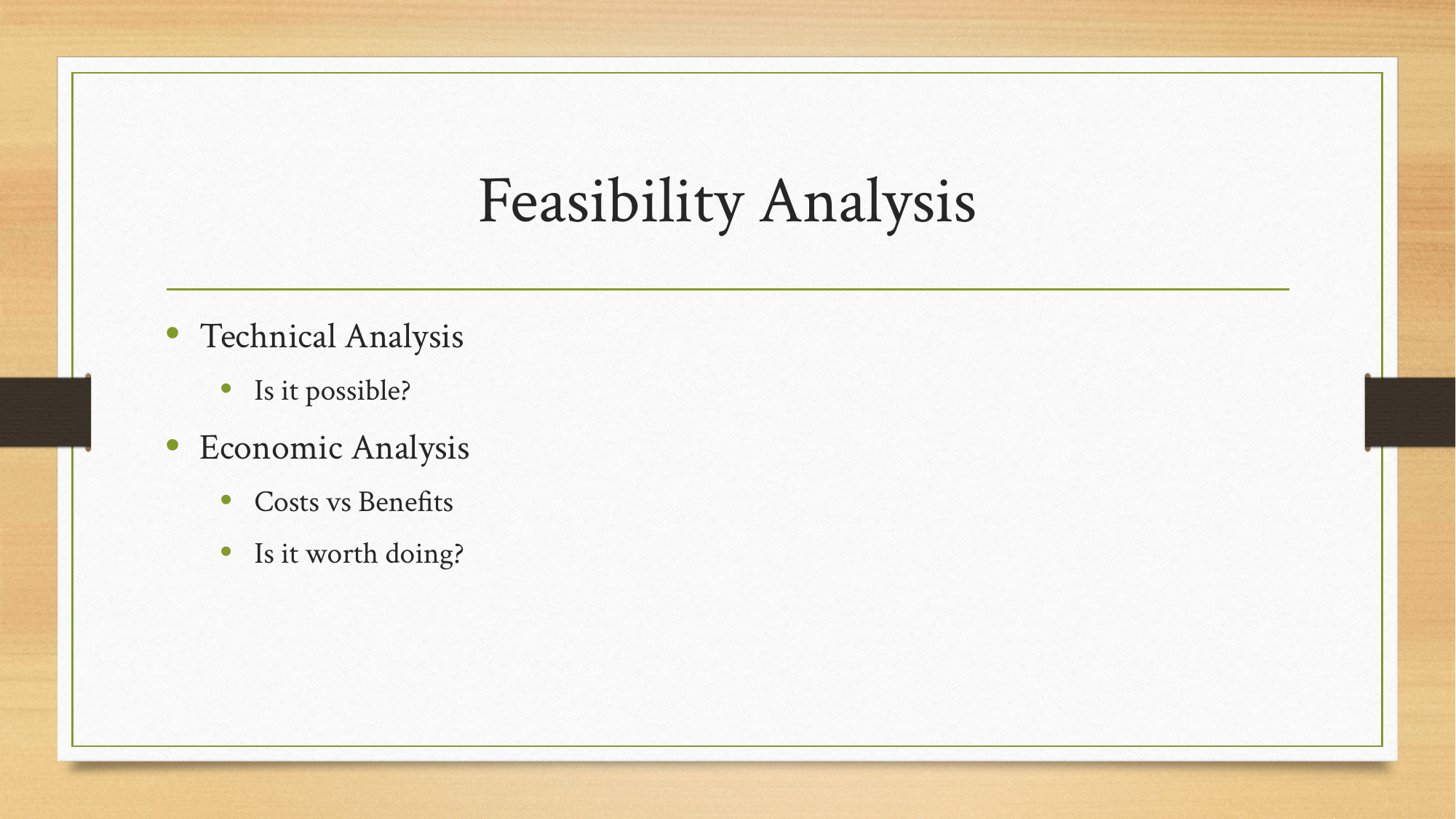

# Feasibility Analysis
Technical Analysis
Is it possible?
Economic Analysis
Costs vs Benefits
Is it worth doing?